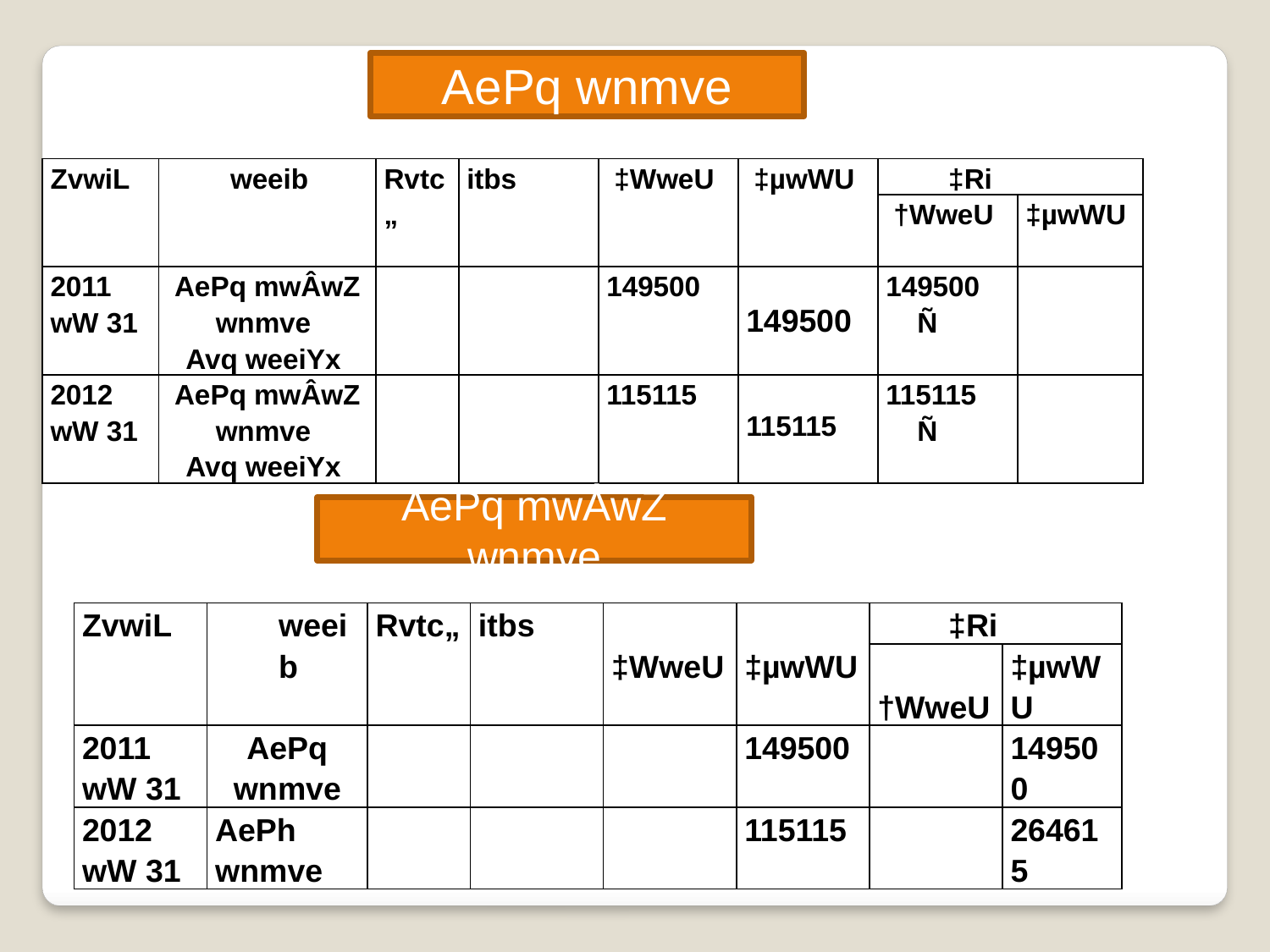

AePq wnmve
| ZvwiL | weeib | Rvtc„ | itbs | ‡WweU | ‡µwWU | ‡Ri |  |
| --- | --- | --- | --- | --- | --- | --- | --- |
|  |  |  |  |  |  | †WweU | ‡µwWU |
| 2011 wW 31 | AePq mwÂwZ wnmve Avq weeiYx |  |  | 149500 | 149500 | 149500 Ñ |  |
| 2012 wW 31 | AePq mwÂwZ wnmve Avq weeiYx |  |  | 115115 | 115115 | 115115 Ñ |  |
AePq mwÂwZ wnmve
| ZvwiL | weeib | Rvtc„ | itbs | ‡WweU | ‡µwWU | ‡Ri |  |
| --- | --- | --- | --- | --- | --- | --- | --- |
|  |  |  |  |  |  | †WweU | ‡µwWU |
| 2011 wW 31 | AePq wnmve |  |  |  | 149500 |  | 149500 |
| 2012 wW 31 | AePh wnmve |  |  |  | 115115 |  | 264615 |